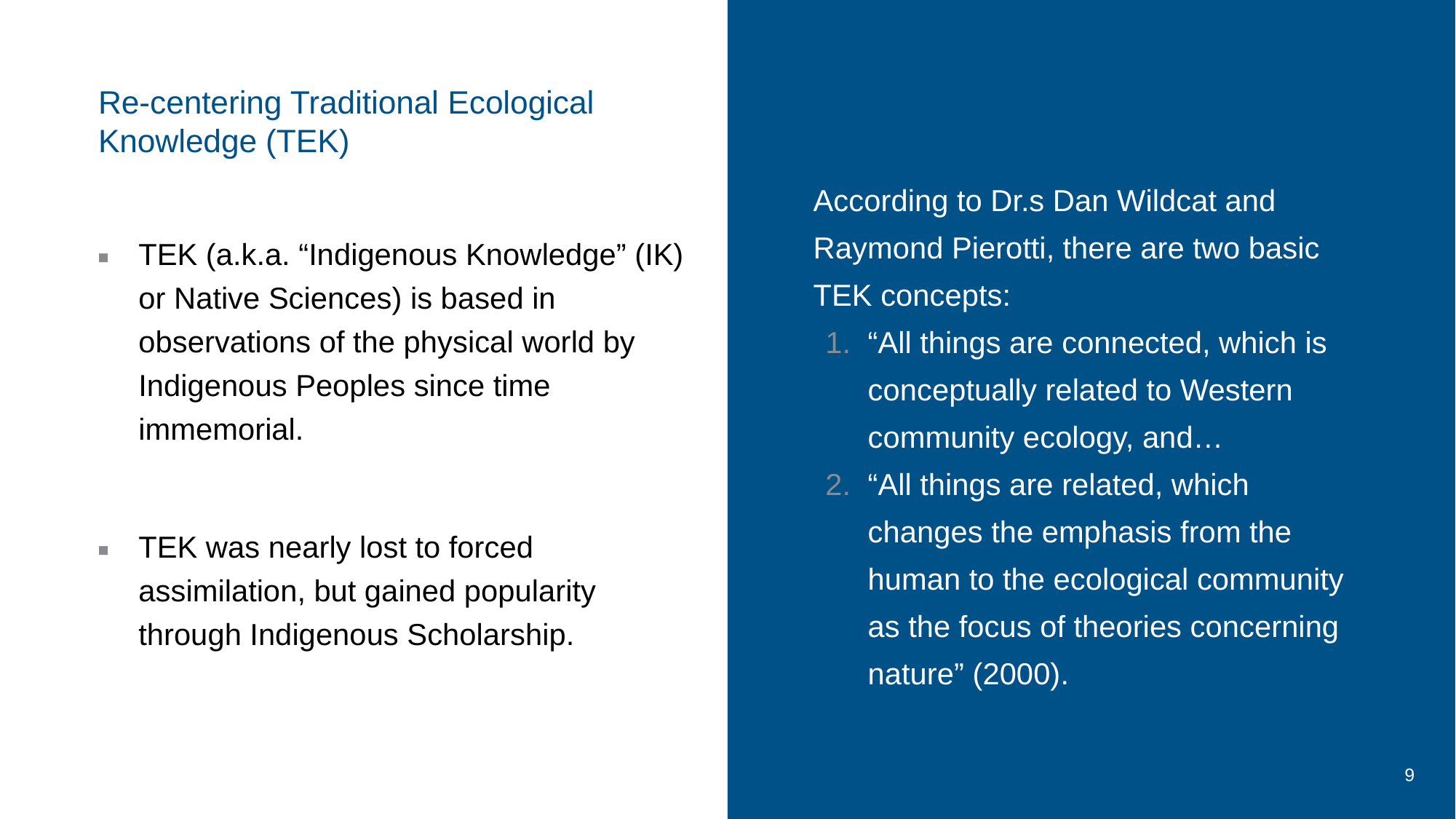

# Re-centering Traditional Ecological Knowledge (TEK)
According to Dr.s Dan Wildcat and Raymond Pierotti, there are two basic TEK concepts:
“All things are connected, which is conceptually related to Western community ecology, and…
“All things are related, which changes the emphasis from the human to the ecological community as the focus of theories concerning nature” (2000).
TEK (a.k.a. “Indigenous Knowledge” (IK) or Native Sciences) is based in observations of the physical world by Indigenous Peoples since time immemorial.

TEK was nearly lost to forced assimilation, but gained popularity through Indigenous Scholarship.
9